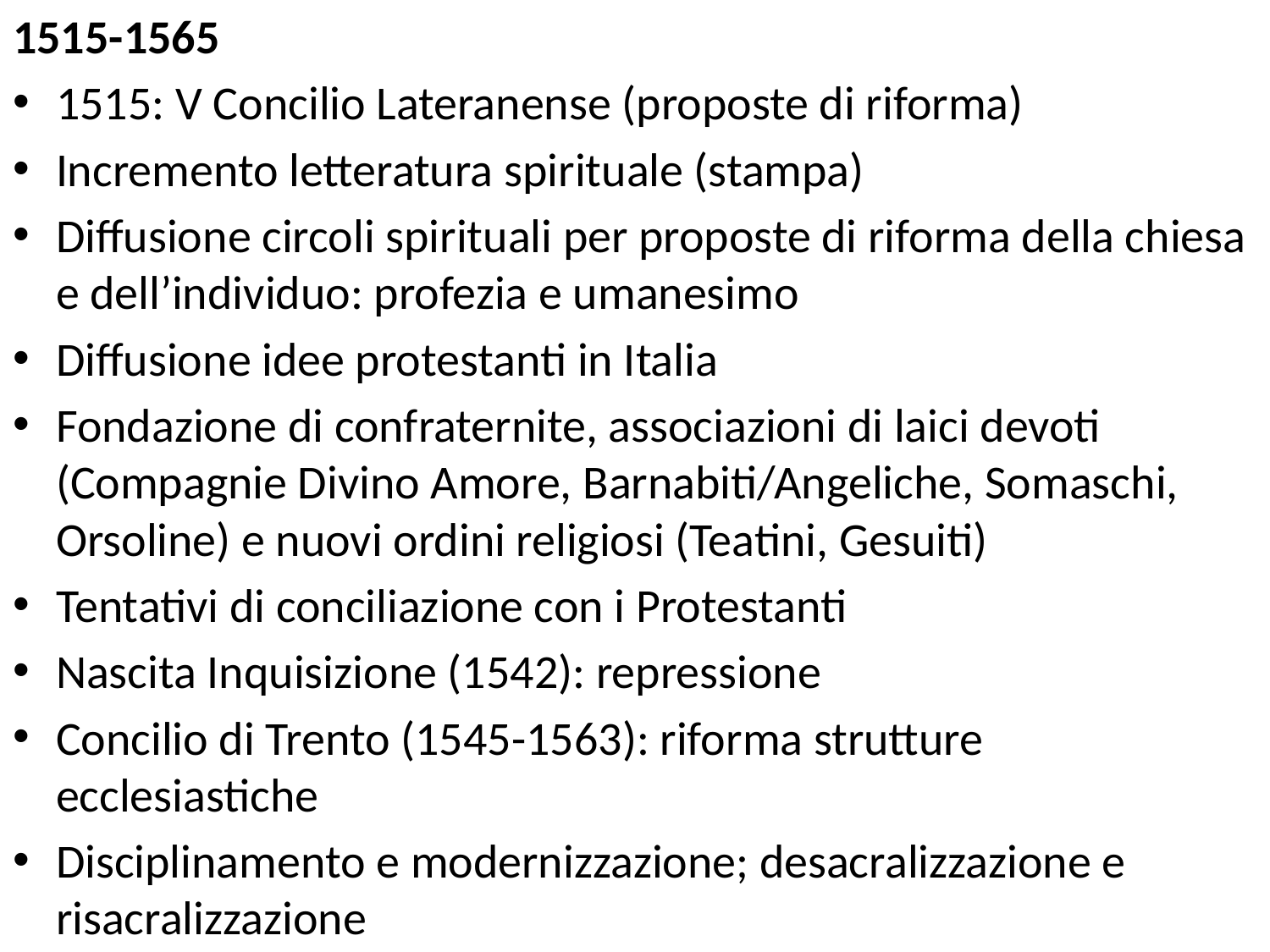

1515-1565
1515: V Concilio Lateranense (proposte di riforma)
Incremento letteratura spirituale (stampa)
Diffusione circoli spirituali per proposte di riforma della chiesa e dell’individuo: profezia e umanesimo
Diffusione idee protestanti in Italia
Fondazione di confraternite, associazioni di laici devoti (Compagnie Divino Amore, Barnabiti/Angeliche, Somaschi, Orsoline) e nuovi ordini religiosi (Teatini, Gesuiti)
Tentativi di conciliazione con i Protestanti
Nascita Inquisizione (1542): repressione
Concilio di Trento (1545-1563): riforma strutture ecclesiastiche
Disciplinamento e modernizzazione; desacralizzazione e risacralizzazione